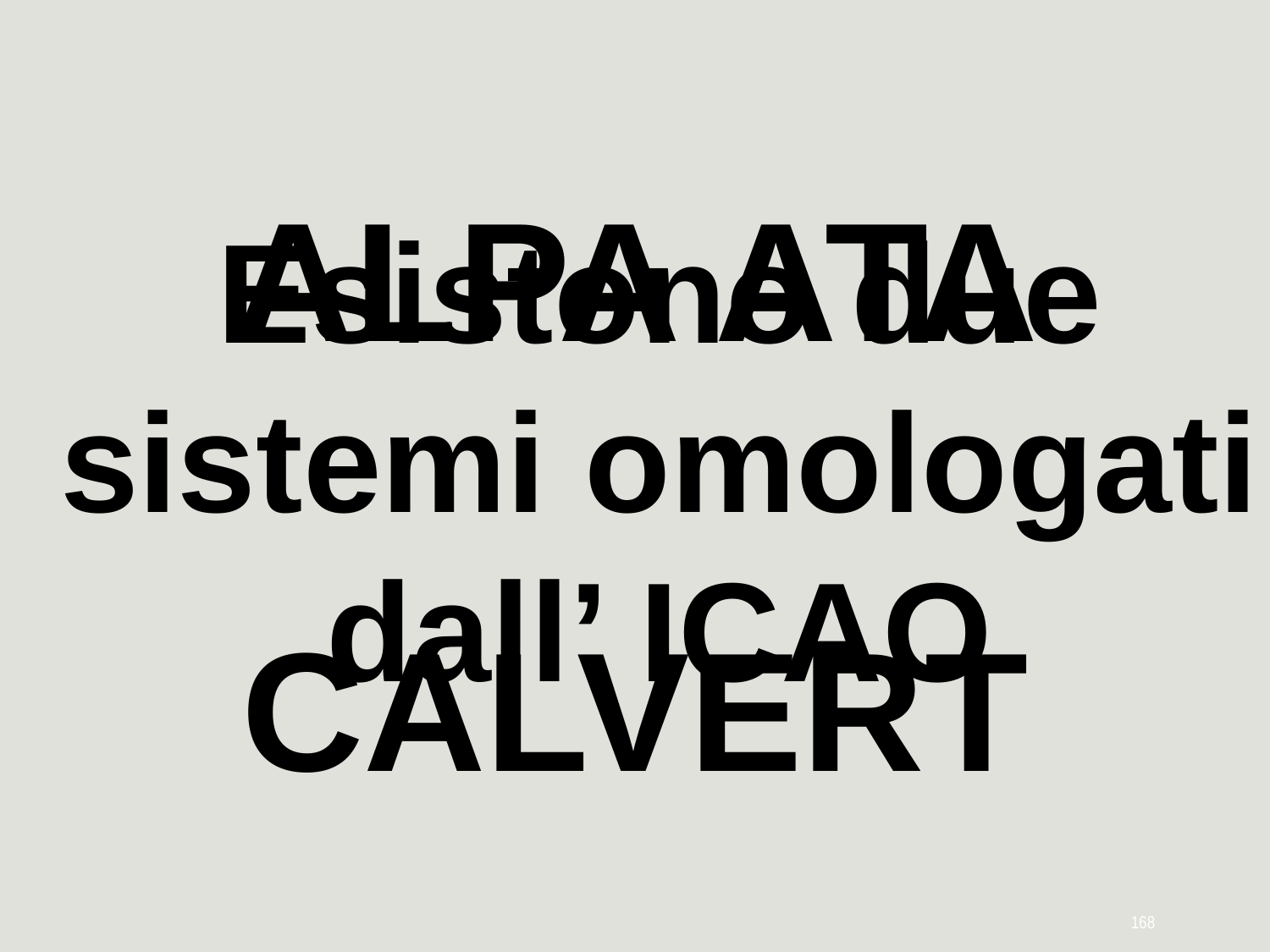

ALPA ATA
Esistono due sistemi omologati dall’ ICAO
CALVERT
168